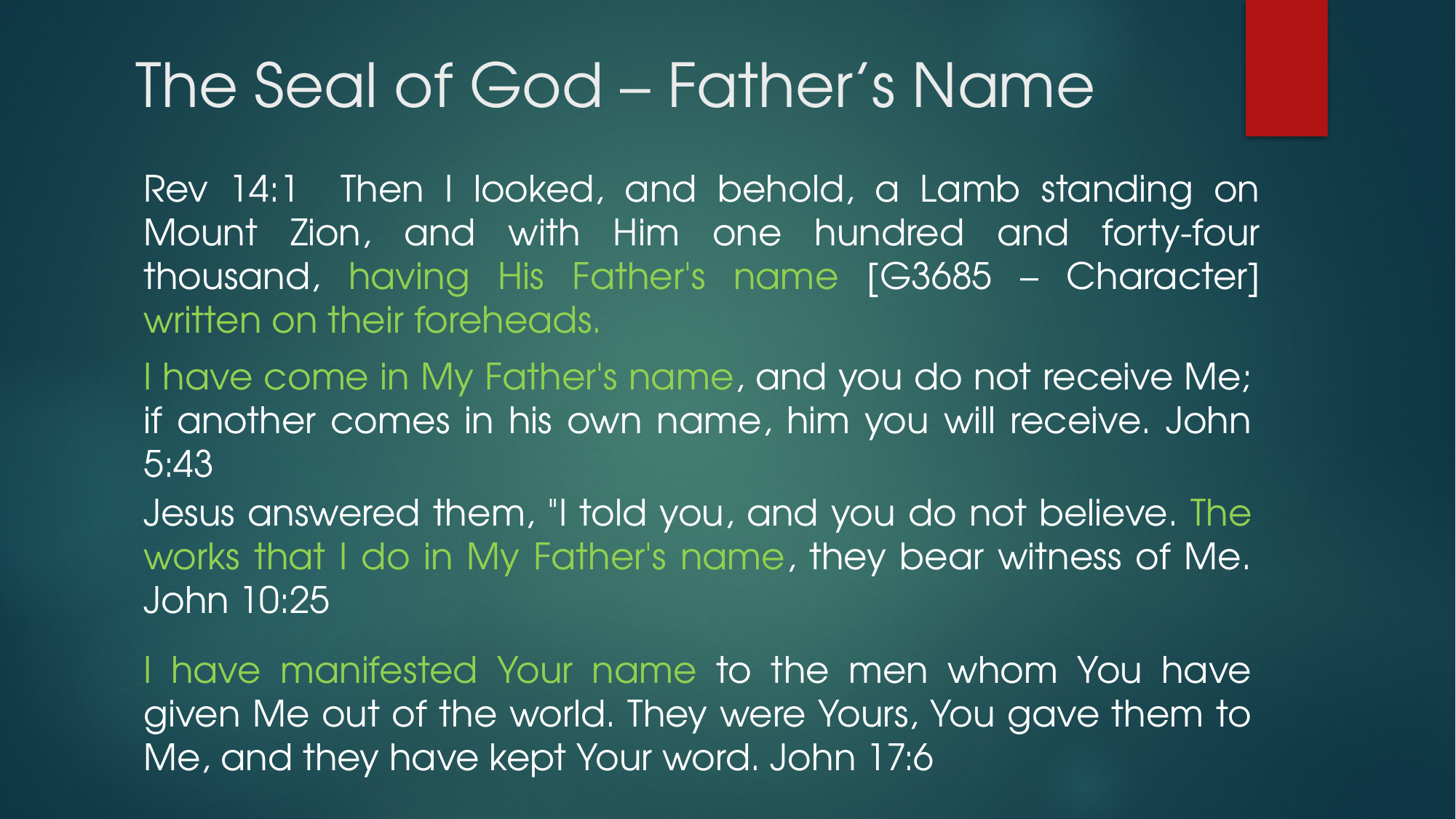

# The Seal of God – Father’s Name
Rev 14:1  Then I looked, and behold, a Lamb standing on Mount Zion, and with Him one hundred and forty-four thousand, having His Father's name [G3685 – Character] written on their foreheads.
I have come in My Father's name, and you do not receive Me; if another comes in his own name, him you will receive. John 5:43
Jesus answered them, "I told you, and you do not believe. The works that I do in My Father's name, they bear witness of Me. John 10:25
I have manifested Your name to the men whom You have given Me out of the world. They were Yours, You gave them to Me, and they have kept Your word. John 17:6